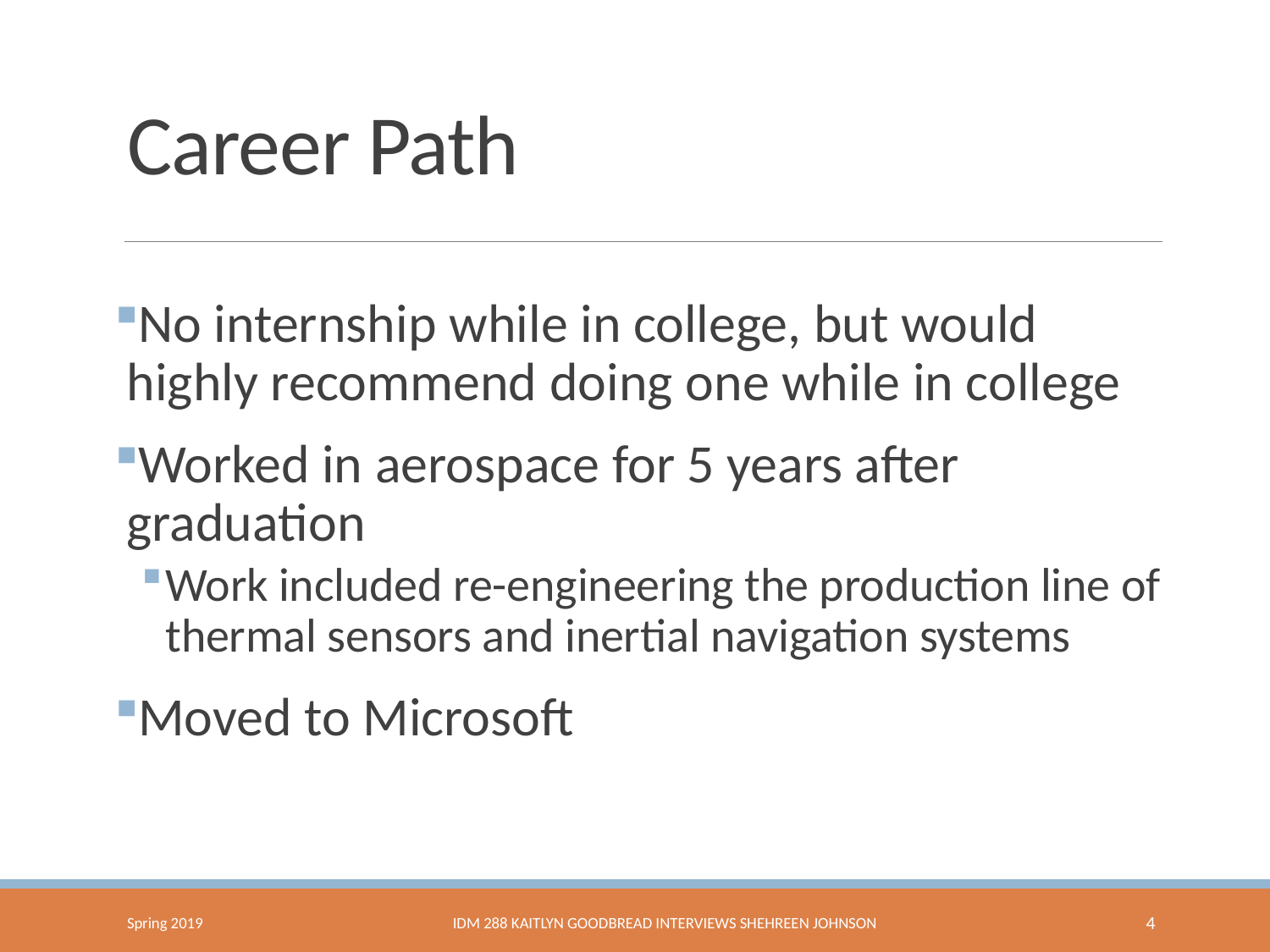

# Career Path
No internship while in college, but would highly recommend doing one while in college
Worked in aerospace for 5 years after graduation
Work included re-engineering the production line of thermal sensors and inertial navigation systems
Moved to Microsoft
Spring 2019
IDM 288 Kaitlyn Goodbread Interviews Shehreen johnson
4